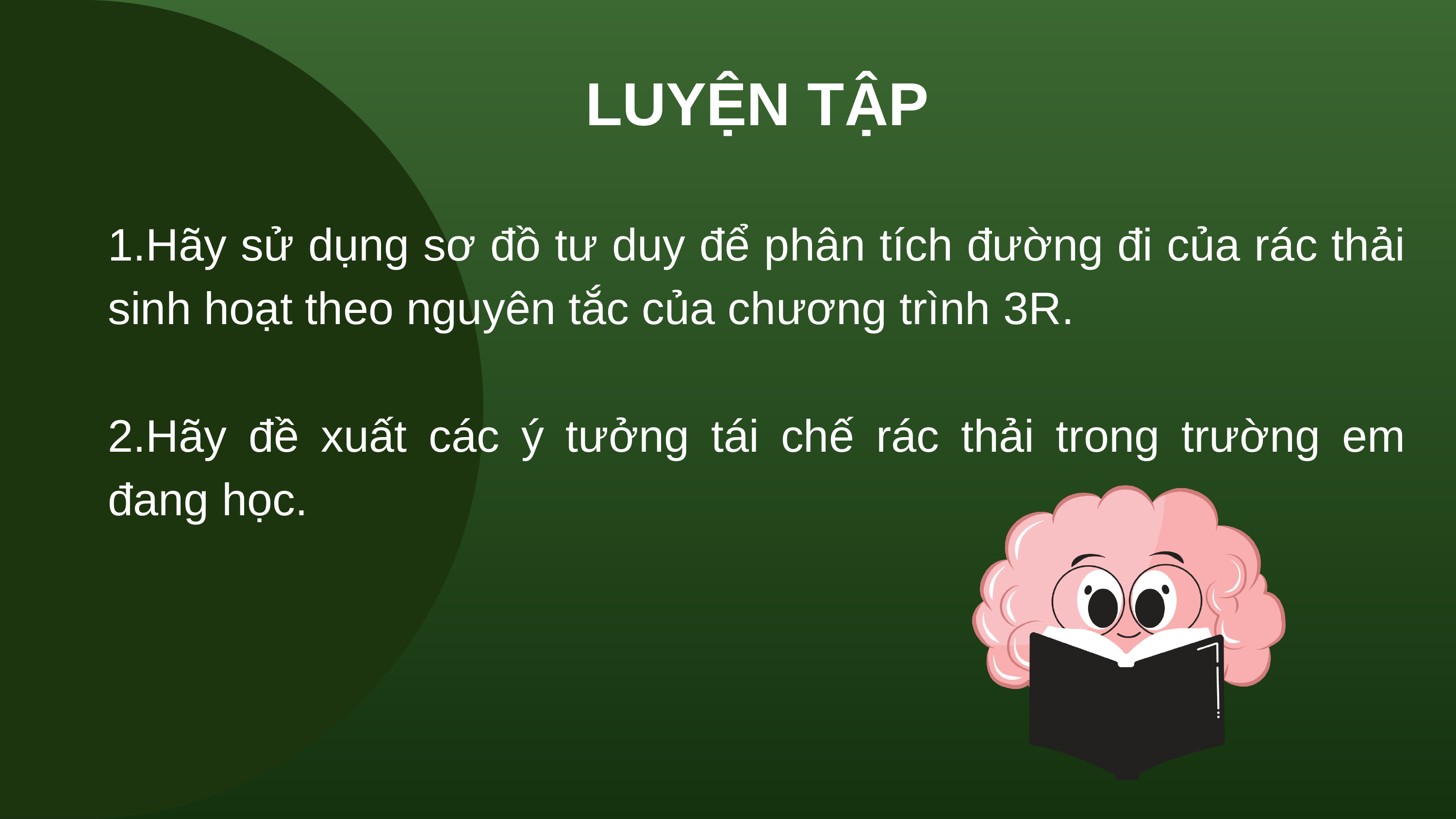

LUYỆN TẬP

1.Hãy sử dụng sơ đồ tư duy để phân tích đường đi của rác thải sinh hoạt theo nguyên tắc của chương trình 3R.

2.Hãy đề xuất các ý tưởng tái chế rác thải trong trường em đang học.